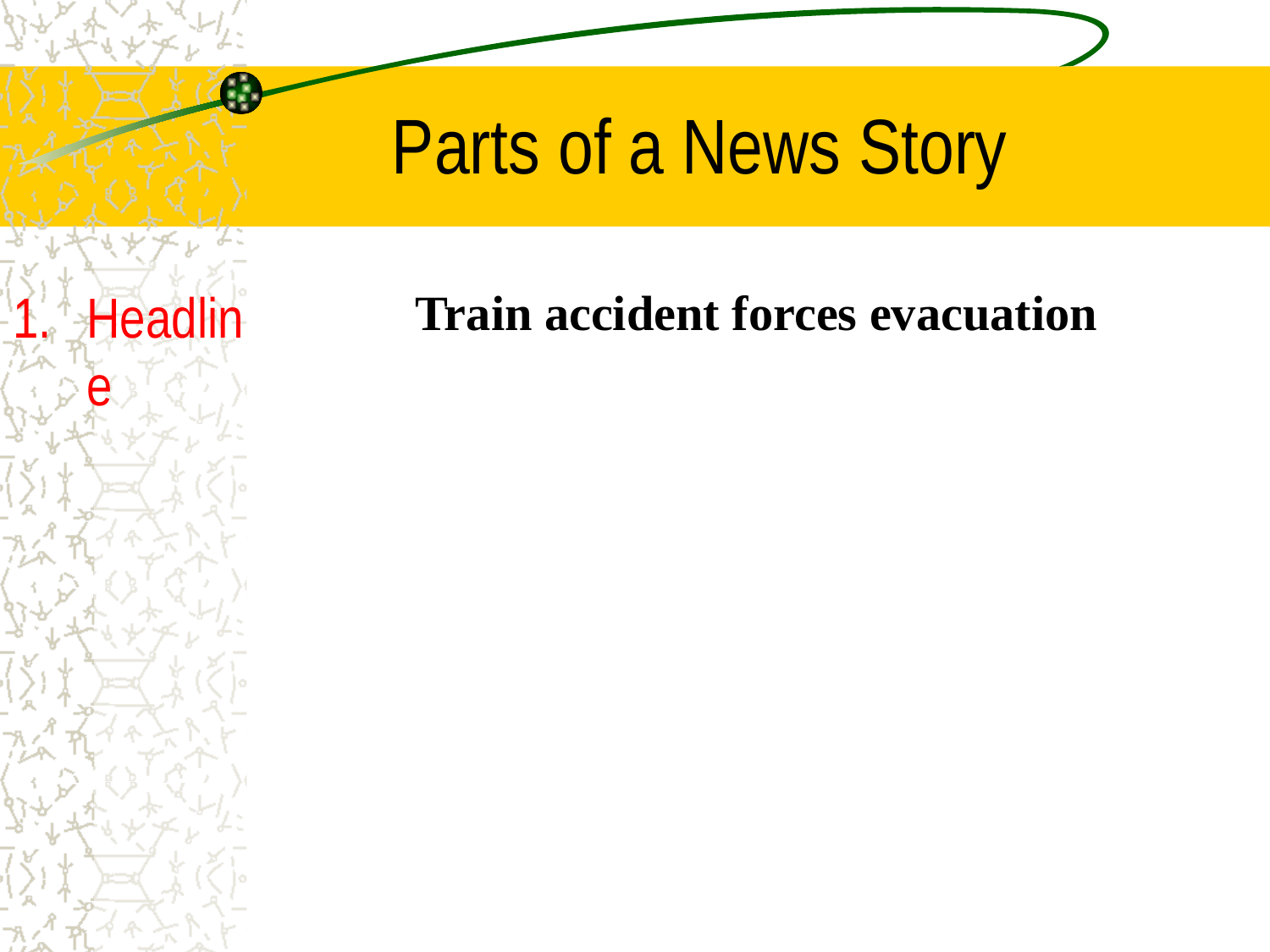

# Parts of a News Story
Headline
Train accident forces evacuation